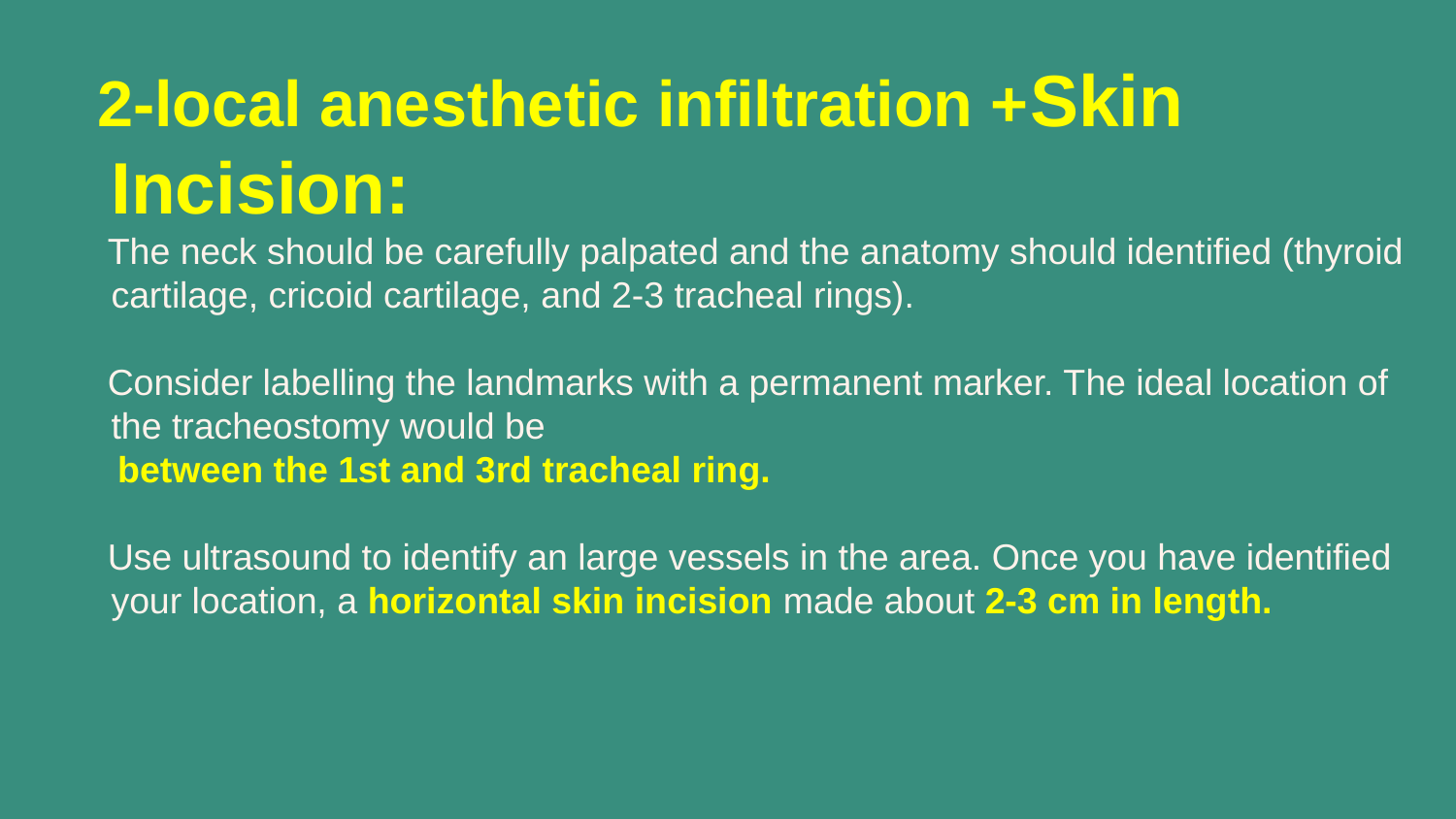

2-local anesthetic infiltration +Skin Incision:
     The neck should be carefully palpated and the anatomy should identified (thyroid cartilage, cricoid cartilage, and 2-3 tracheal rings).

     Consider labelling the landmarks with a permanent marker. The ideal location of the tracheostomy would be
      between the 1st and 3rd tracheal ring.

     Use ultrasound to identify an large vessels in the area. Once you have identified your location, a horizontal skin incision made about 2-3 cm in length.